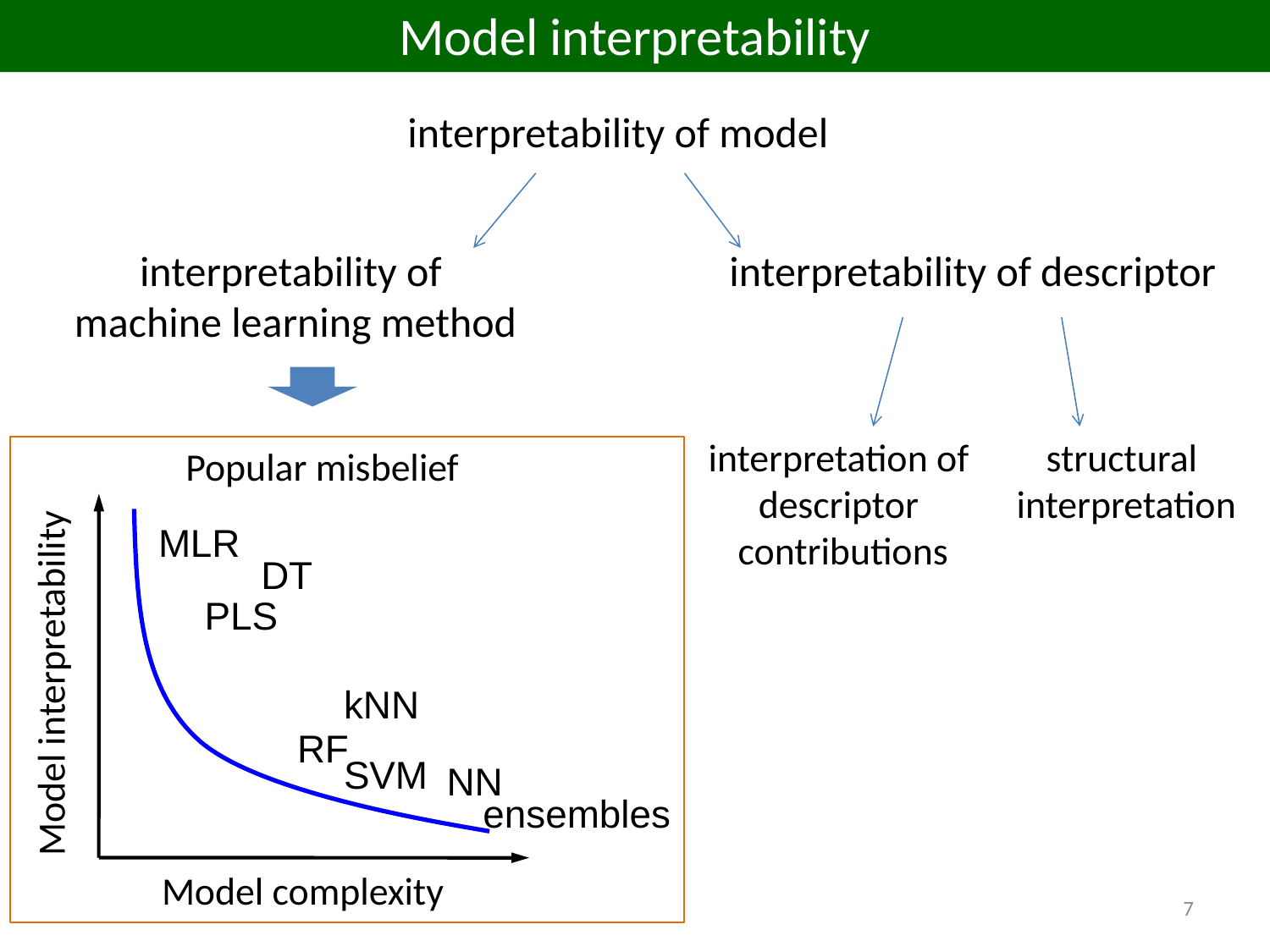

Model interpretability
interpretability of model
interpretability of
machine learning method
interpretability of descriptor

interpretation of
descriptor
contributions
structural
interpretation

Popular misbelief

MLR
DT
PLS
Model interpretability
kNN
RF
SVM
NN
ensembles
Model complexity
7